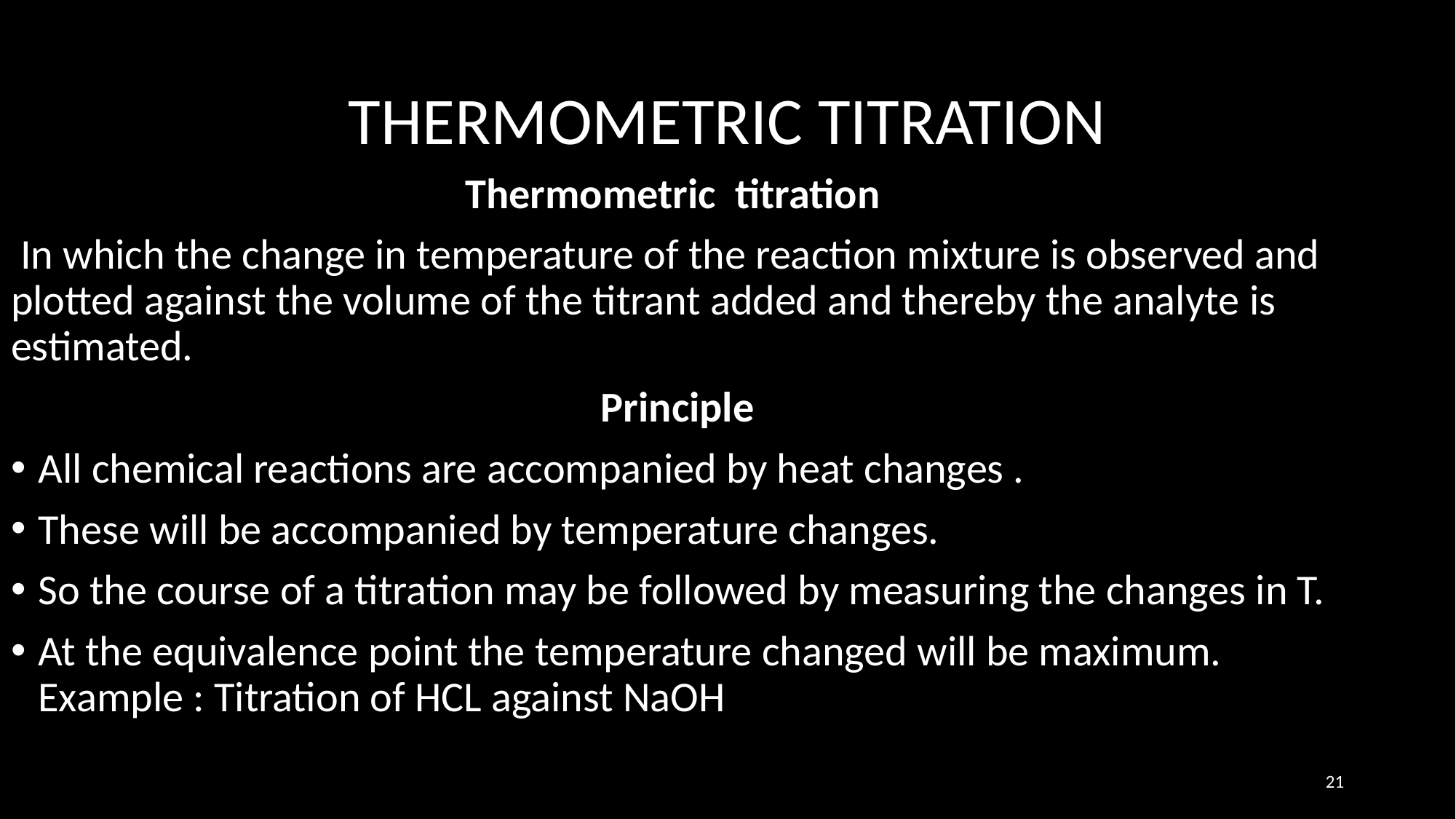

# THERMOMETRIC TITRATION
Thermometric  titration
 In which the change in temperature of the reaction mixture is observed and plotted against the volume of the titrant added and thereby the analyte is estimated.
Principle
All chemical reactions are accompanied by heat changes .
These will be accompanied by temperature changes.
So the course of a titration may be followed by measuring the changes in T.
At the equivalence point the temperature changed will be maximum. Example : Titration of HCL against NaOH
21